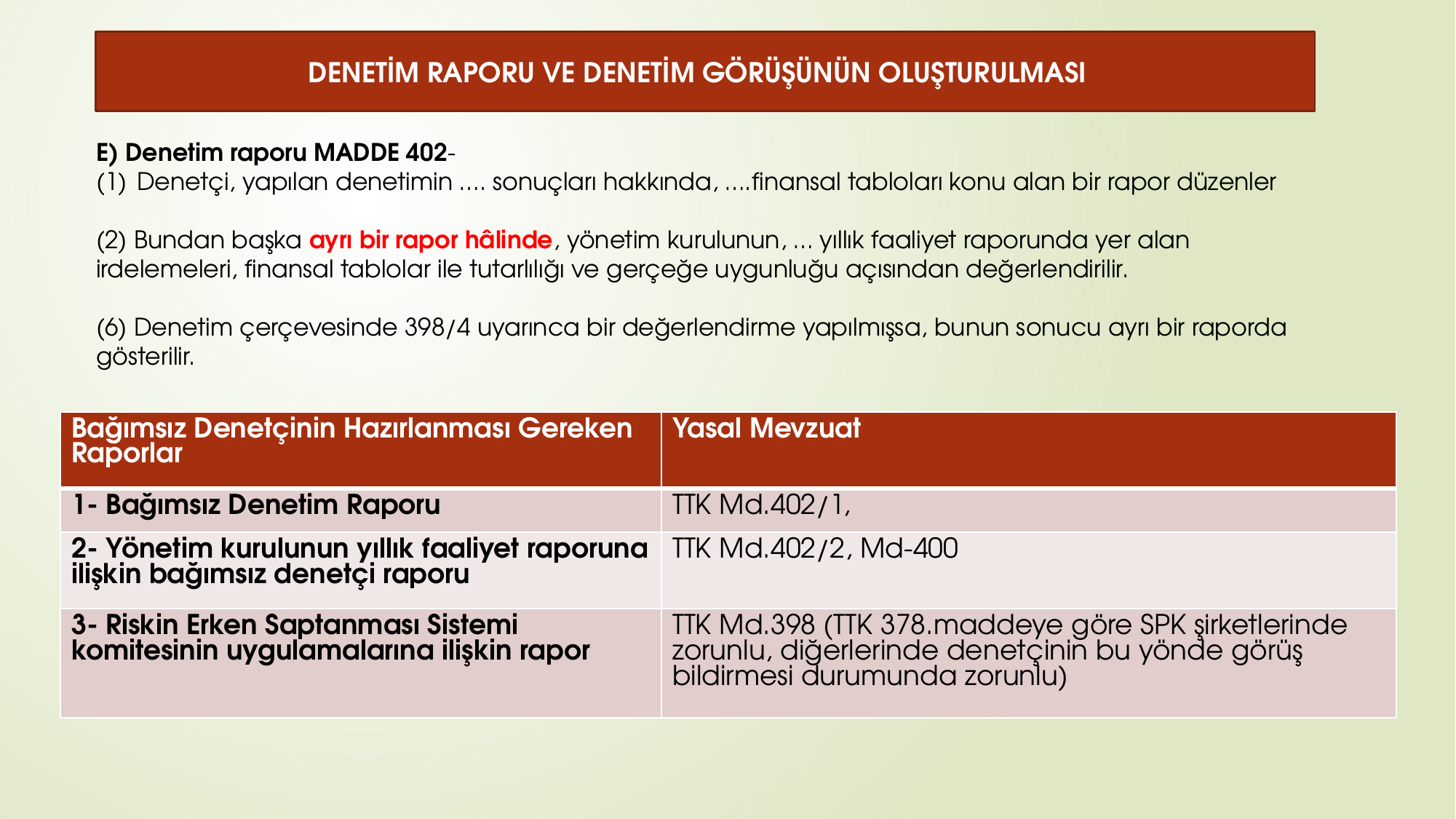

DENETİM RAPORU VE DENETİM GÖRÜŞÜNÜN OLUŞTURULMASI

E) Denetim raporu MADDE 402-
Denetçi, yapılan denetimin …. sonuçları hakkında, ….finansal tabloları konu alan bir rapor düzenler

(2) Bundan başka ayrı bir rapor hâlinde, yönetim kurulunun, … yıllık faaliyet raporunda yer alan irdelemeleri, finansal tablolar ile tutarlılığı ve gerçeğe uygunluğu açısından değerlendirilir.

(6) Denetim çerçevesinde 398/4 uyarınca bir değerlendirme yapılmışsa, bunun sonucu ayrı bir raporda gösterilir.
| Bağımsız Denetçinin Hazırlanması Gereken Raporlar | Yasal Mevzuat |
| --- | --- |
| 1- Bağımsız Denetim Raporu | TTK Md.402/1, |
| 2- Yönetim kurulunun yıllık faaliyet raporuna ilişkin bağımsız denetçi raporu | TTK Md.402/2, Md-400 |
| 3- Riskin Erken Saptanması Sistemi komitesinin uygulamalarına ilişkin rapor | TTK Md.398 (TTK 378.maddeye göre SPK şirketlerinde zorunlu, diğerlerinde denetçinin bu yönde görüş bildirmesi durumunda zorunlu) |